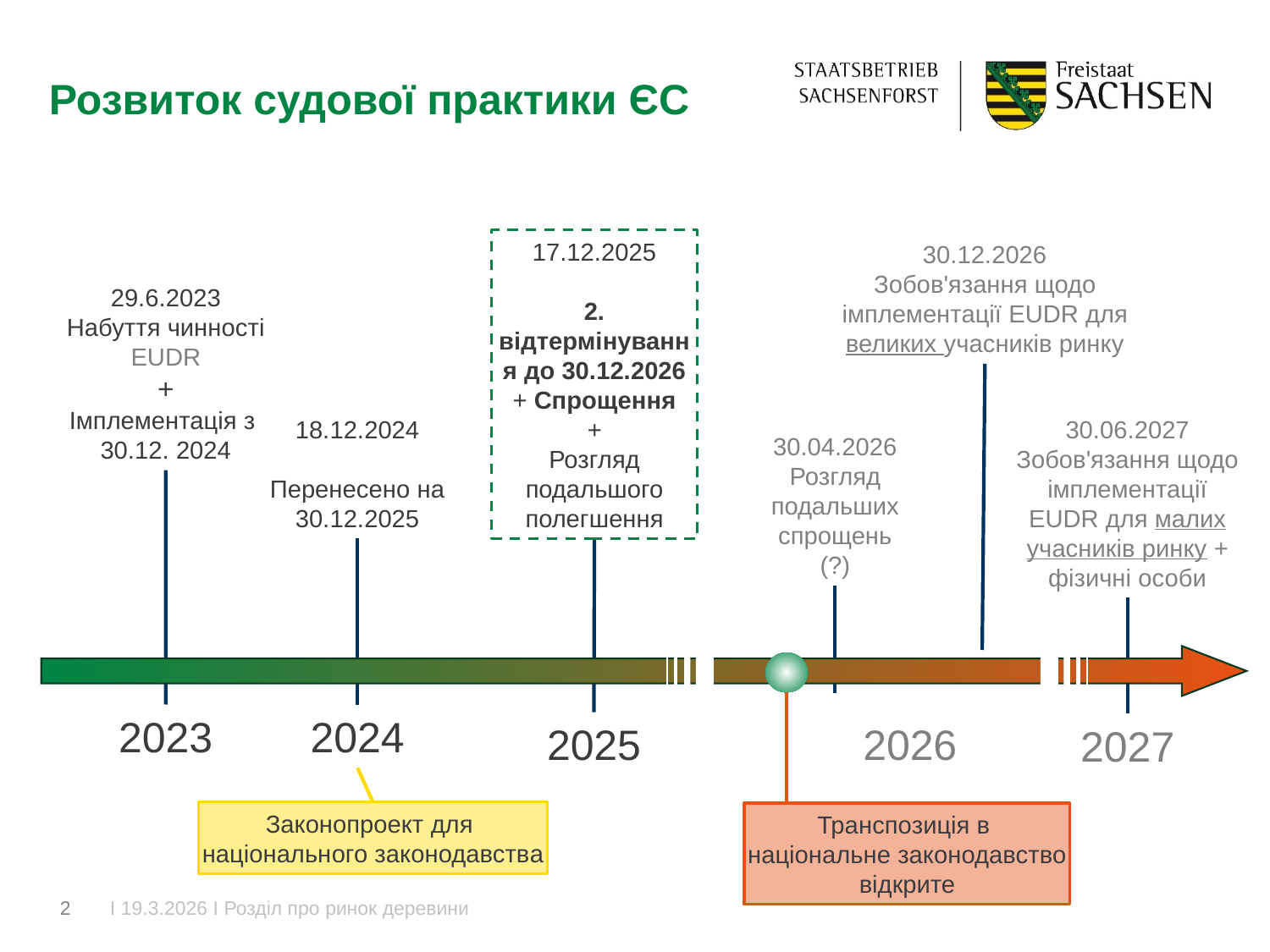

# Розвиток судової практики ЄС
17.12.2025
2. відтермінування до 30.12.2026
+ Спрощення
+
Розгляд подальшого полегшення
30.12.2026
Зобов'язання щодо імплементації EUDR для великих учасників ринку
29.6.2023
Набуття чинності EUDR
+
Імплементація з
30.12. 2024
18.12.2024
Перенесено на 30.12.2025
30.06.2027
Зобов'язання щодо імплементації
EUDR для малих учасників ринку +
фізичні особи
30.04.2026
Розгляд подальших спрощень
(?)

2023
2024
2026
2025
2027
Законопроект для
національного законодавства
Транспозиція в
національне законодавство відкрите
2
I 19.3.2026 I Розділ про ринок деревини